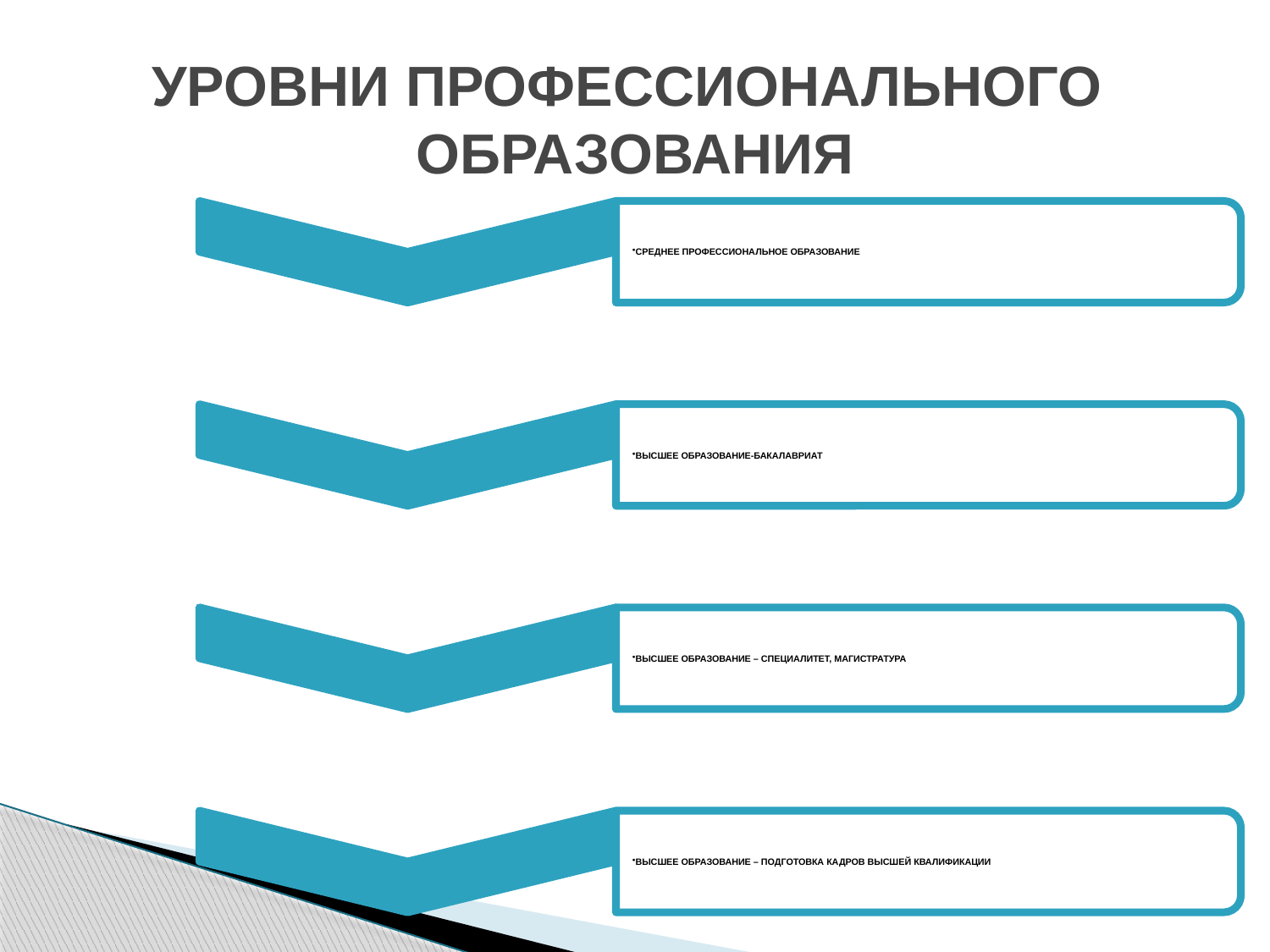

# УРОВНИ ПРОФЕССИОНАЛЬНОГО  ОБРАЗОВАНИЯ
СРЕДНЕЕ ПРОФЕССИОНАЛЬНОЕ ОБРАЗОВАНИЕ
ВЫСШЕЕ ОБРАЗОВАНИЕ-БАКАЛАВРИАТ
ВЫСШЕЕ ОБРАЗОВАНИЕ – ПОДГОТОВКА КАДРОВ ВЫСШЕЙ КВАЛИФИКАЦИИ
ВЫСШЕЕ ОБРАЗОВАНИЕ – СПЕЦИАЛИТЕТ, МАГИСТРАТУРА